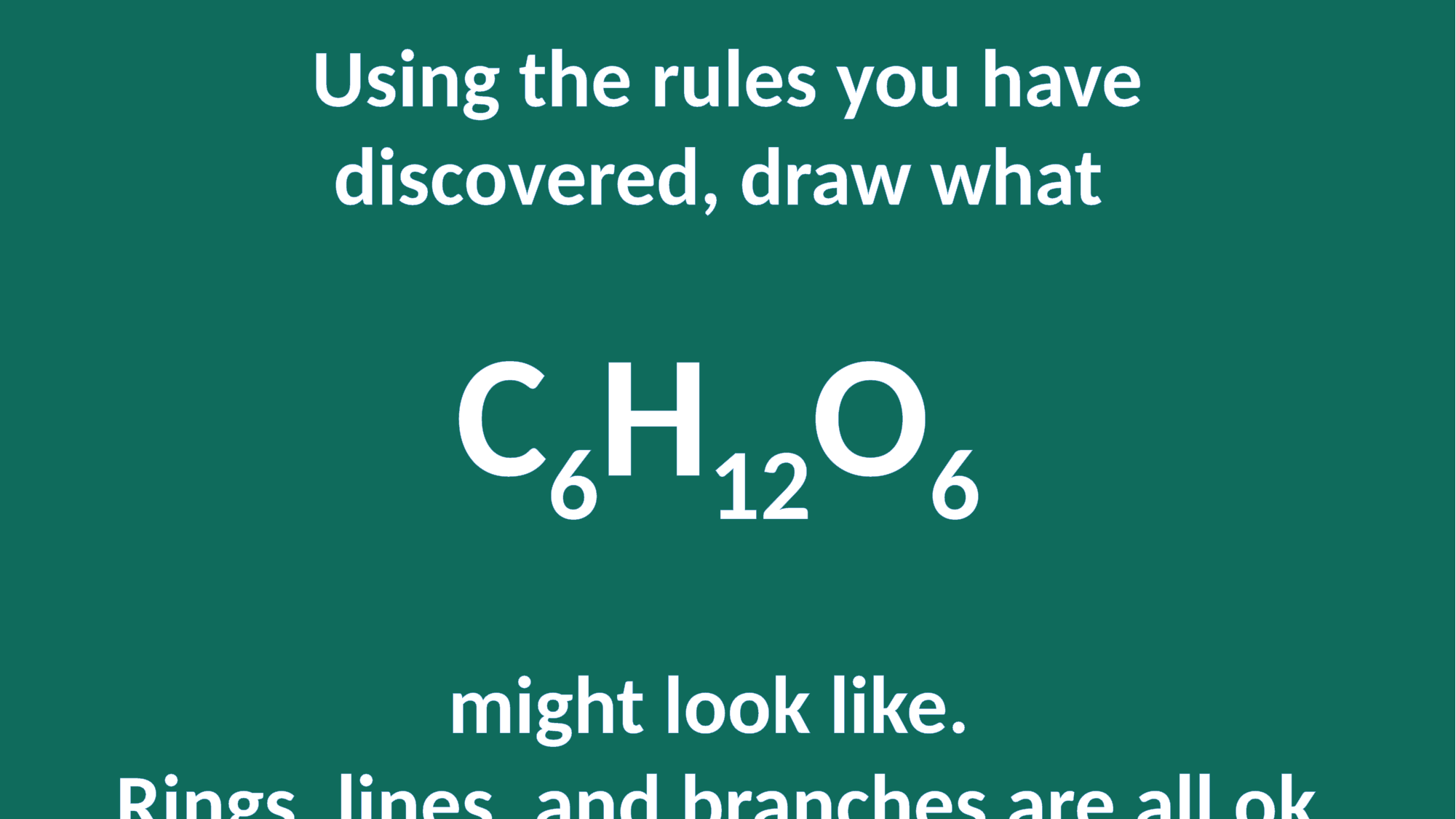

Using the rules you have discovered, draw what

C6H12O6

might look like.
Rings, lines, and branches are all ok.